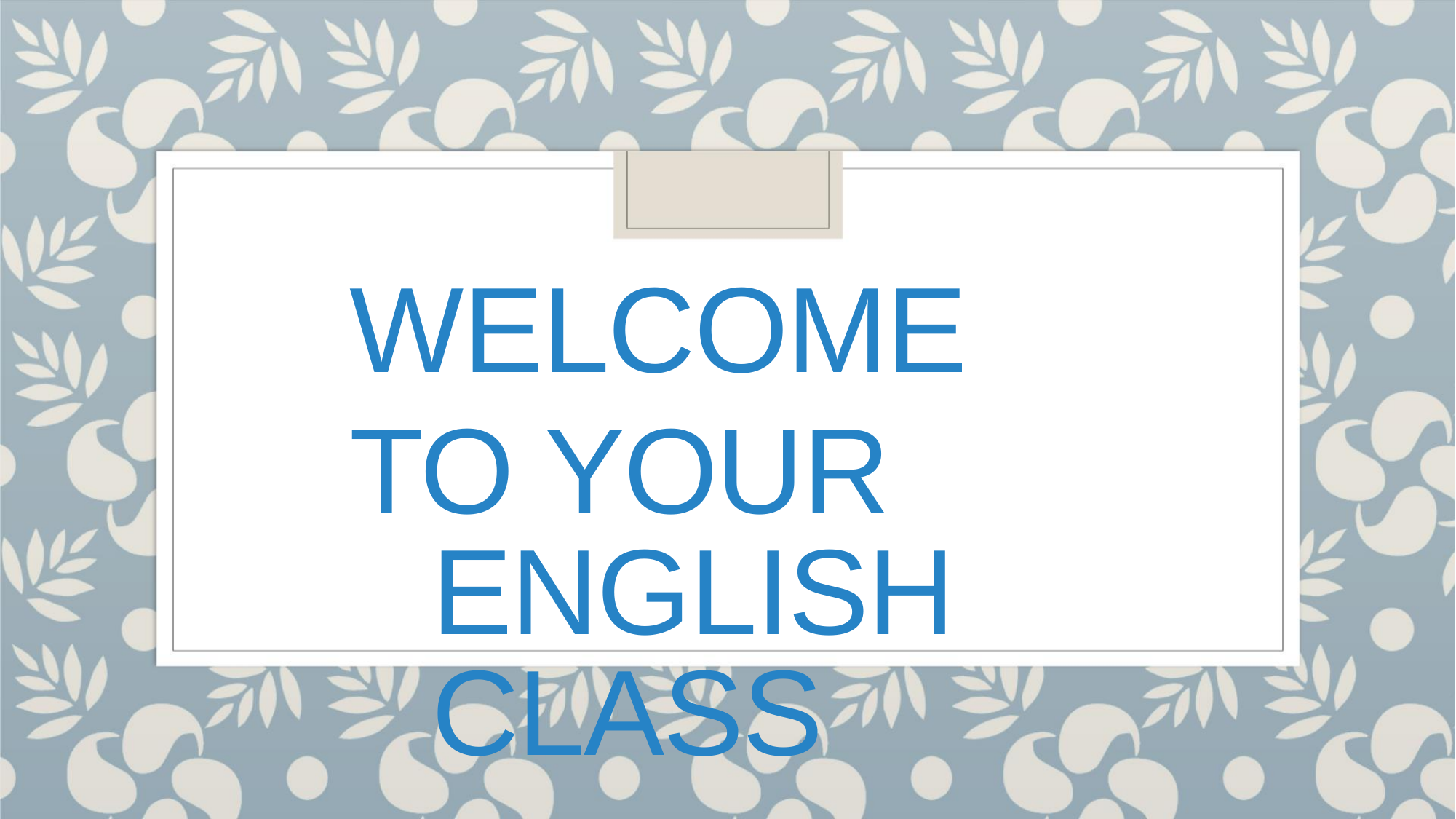

WELCOME TO YOUR
ENGLISH CLASS
with Teacher Angie